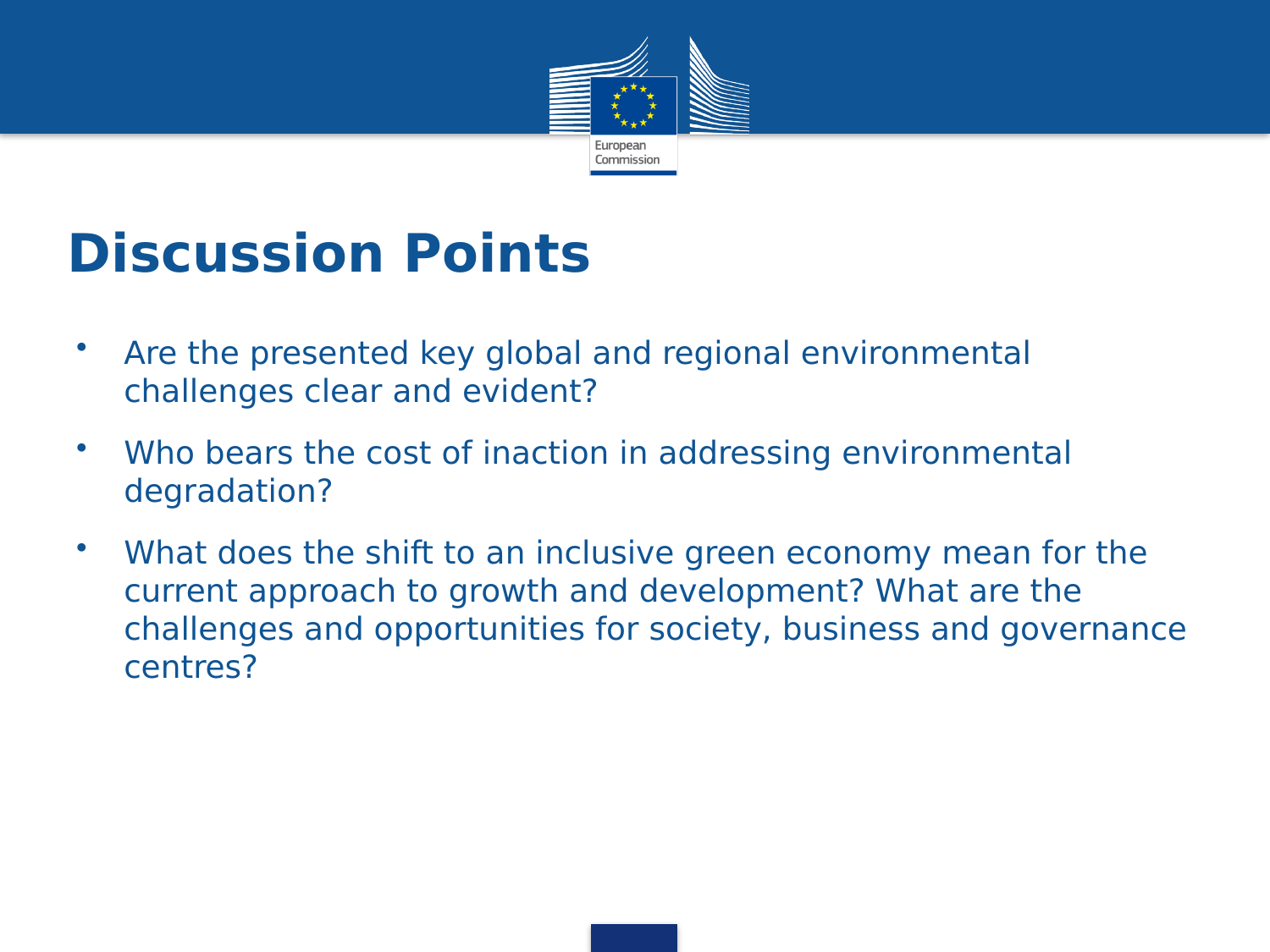

# Discussion Points
Are the presented key global and regional environmental challenges clear and evident?
Who bears the cost of inaction in addressing environmental degradation?
What does the shift to an inclusive green economy mean for the current approach to growth and development? What are the challenges and opportunities for society, business and governance centres?